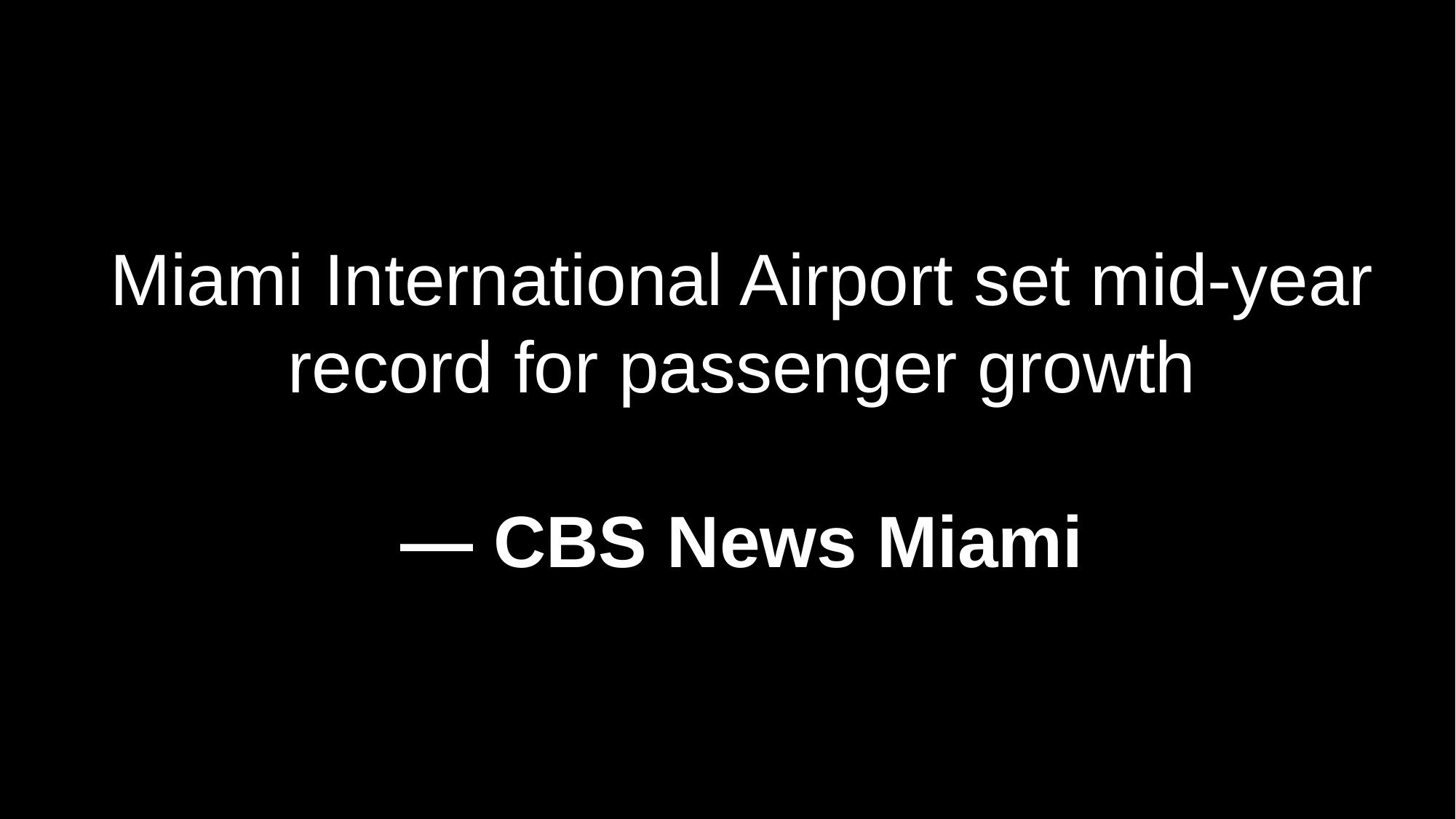

Miami International Airport set mid-year record for passenger growth

— CBS News Miami